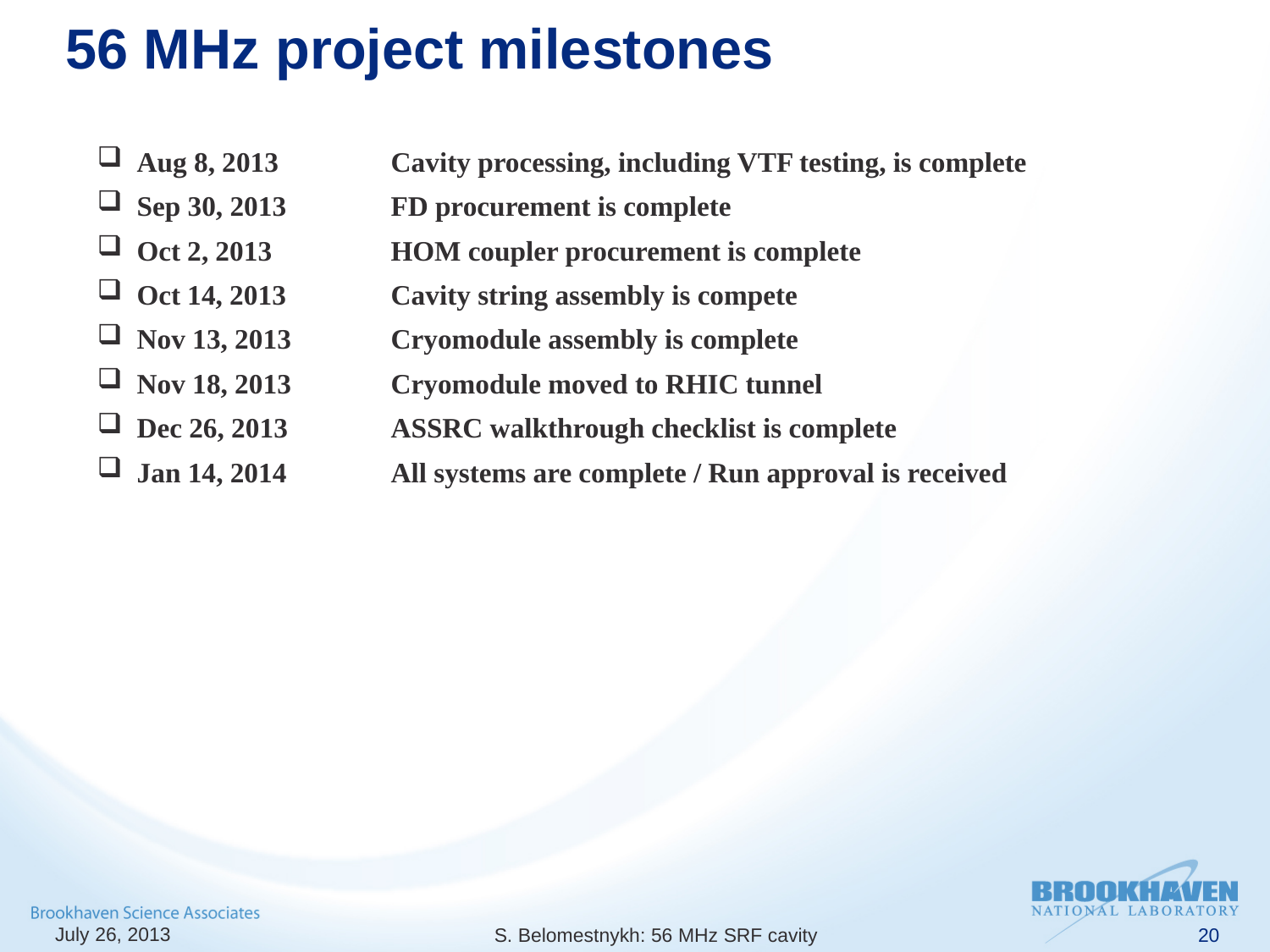

# 56 MHz project milestones
Aug 8, 2013 	Cavity processing, including VTF testing, is complete
Sep 30, 2013 	FD procurement is complete
Oct 2, 2013 	HOM coupler procurement is complete
Oct 14, 2013 	Cavity string assembly is compete
Nov 13, 2013	Cryomodule assembly is complete
Nov 18, 2013	Cryomodule moved to RHIC tunnel
Dec 26, 2013 	ASSRC walkthrough checklist is complete
Jan 14, 2014	All systems are complete / Run approval is received
July 26, 2013
S. Belomestnykh: 56 MHz SRF cavity
20